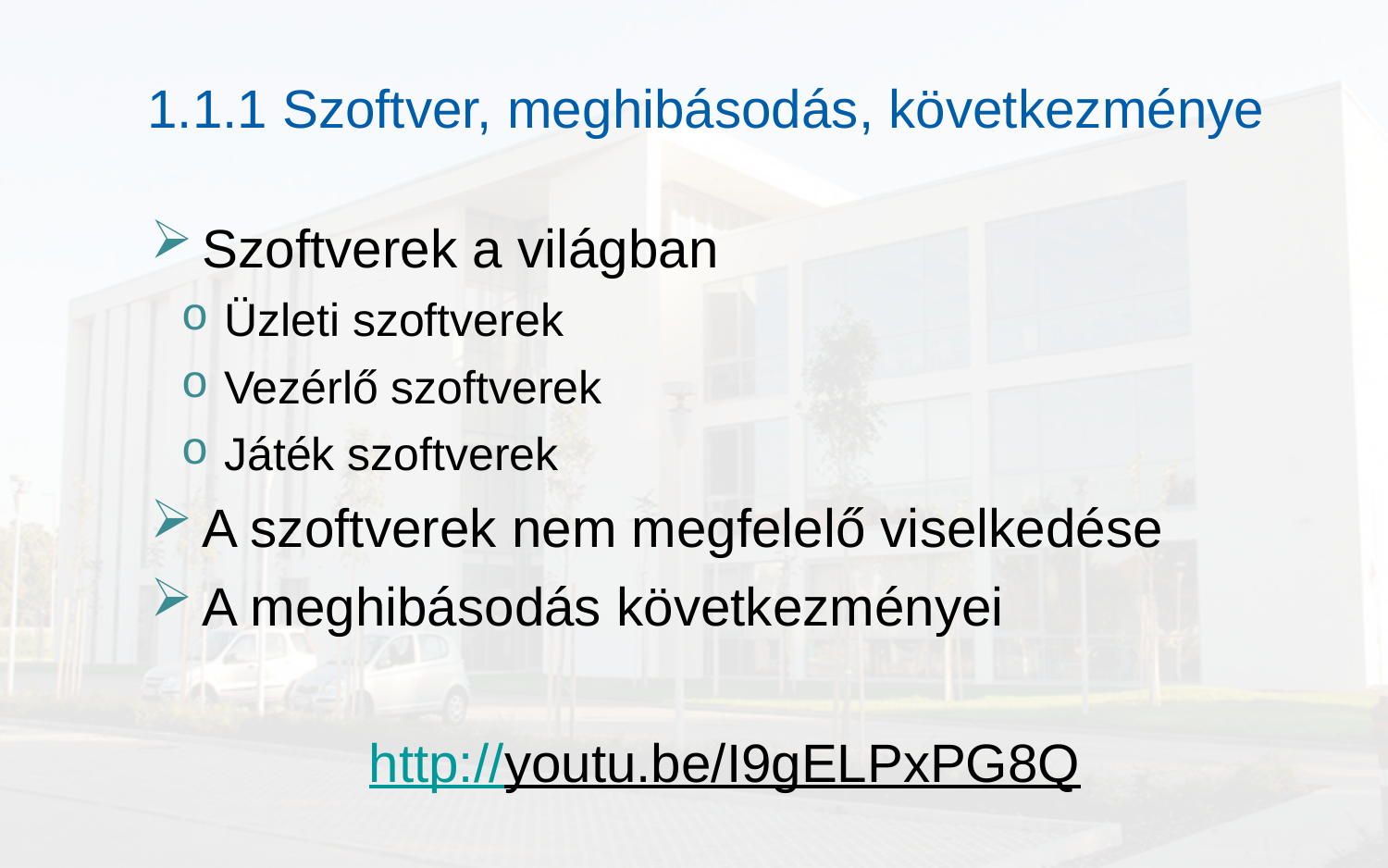

# 1.1.1 Szoftver, meghibásodás, következménye
Szoftverek a világban
Üzleti szoftverek
Vezérlő szoftverek
Játék szoftverek
A szoftverek nem megfelelő viselkedése
A meghibásodás következményei

http://youtu.be/I9gELPxPG8Q